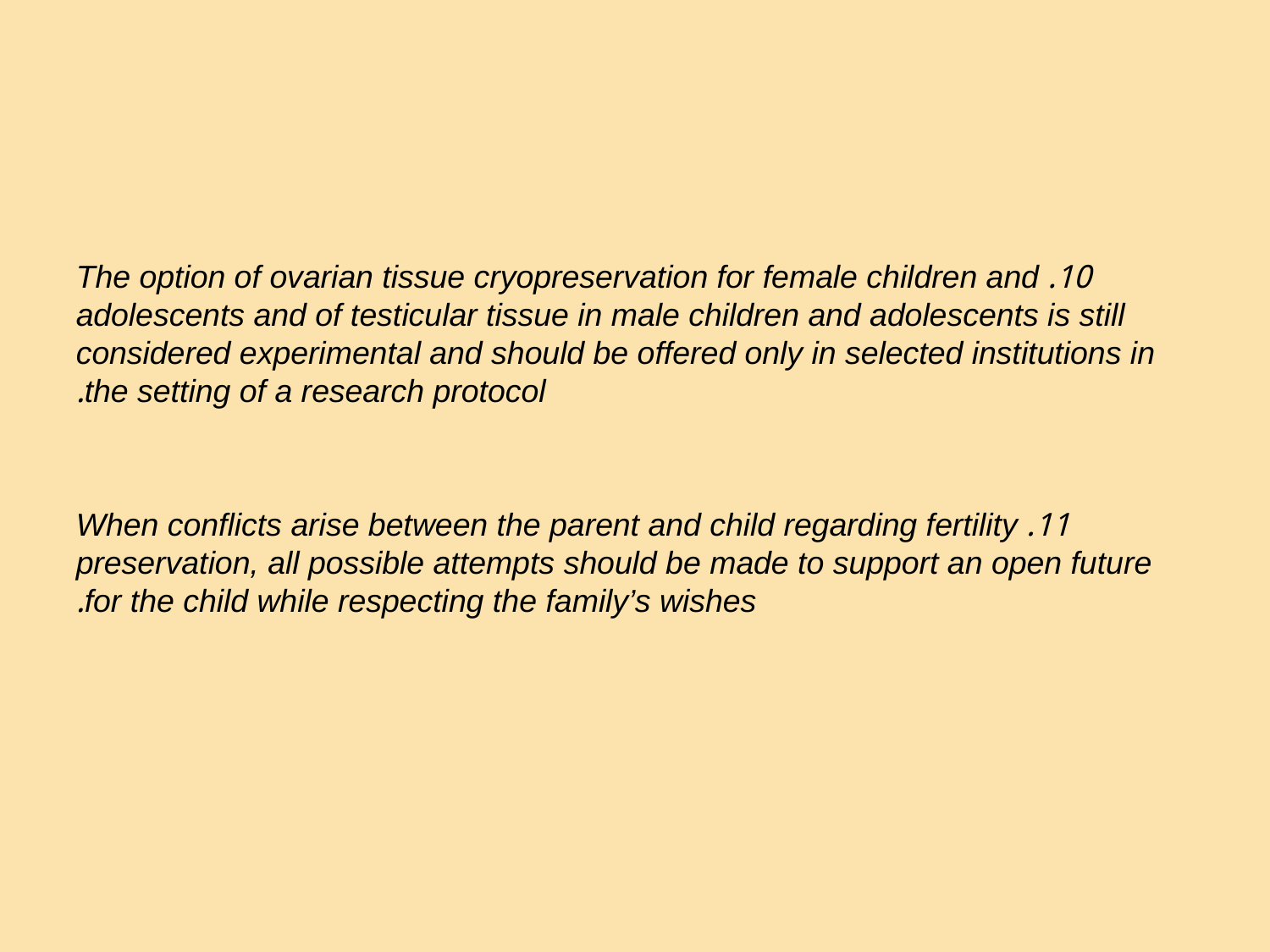

10. The option of ovarian tissue cryopreservation for female children and adolescents and of testicular tissue in male children and adolescents is still considered experimental and should be offered only in selected institutions in the setting of a research protocol.

11. When conflicts arise between the parent and child regarding fertility preservation, all possible attempts should be made to support an open future for the child while respecting the family’s wishes.